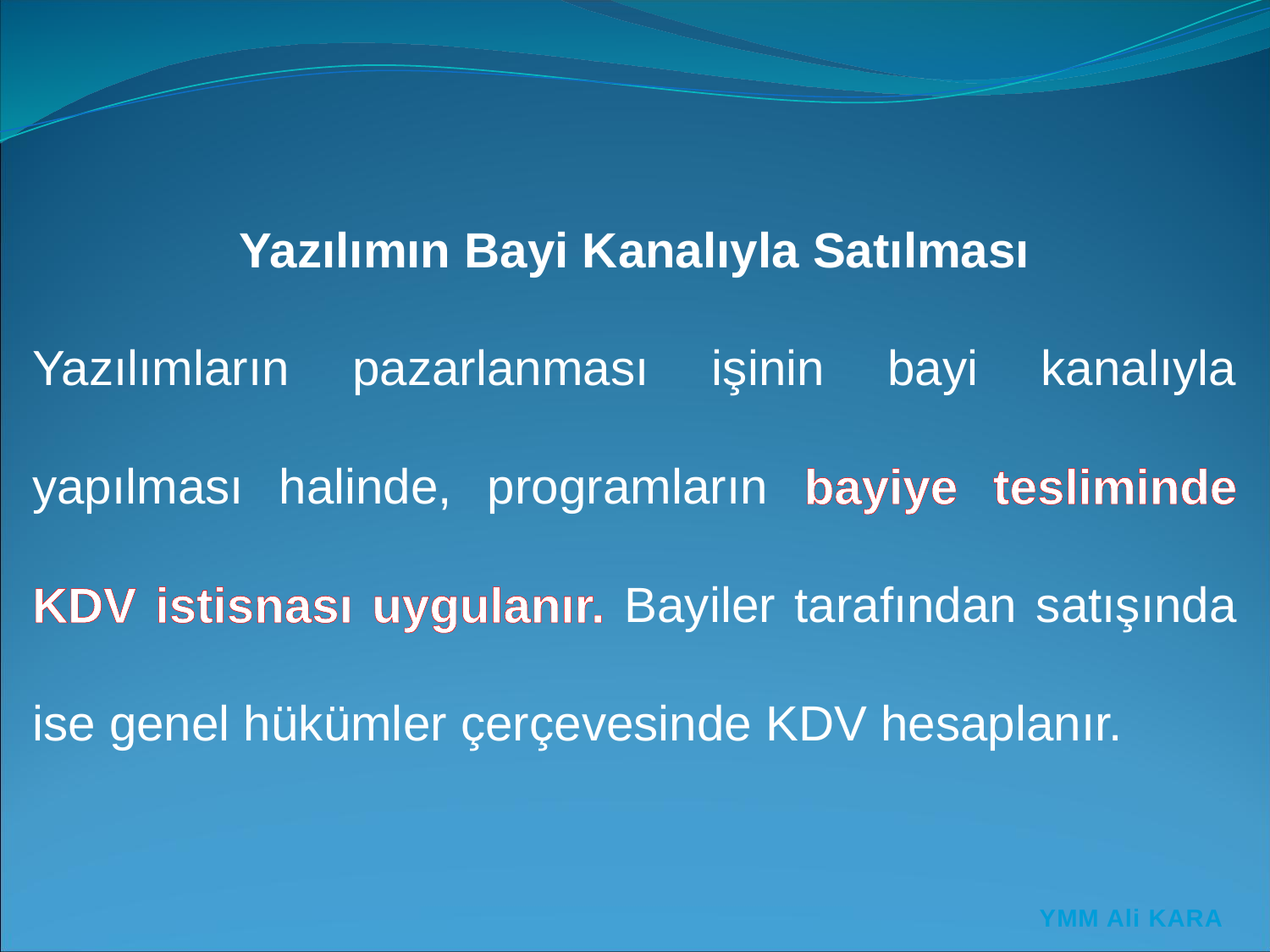

Yazılımın Bayi Kanalıyla Satılması
Yazılımların pazarlanması işinin bayi kanalıyla yapılması halinde, programların bayiye tesliminde KDV istisnası uygulanır. Bayiler tarafından satışında ise genel hükümler çerçevesinde KDV hesaplanır.

YMM Ali KARA